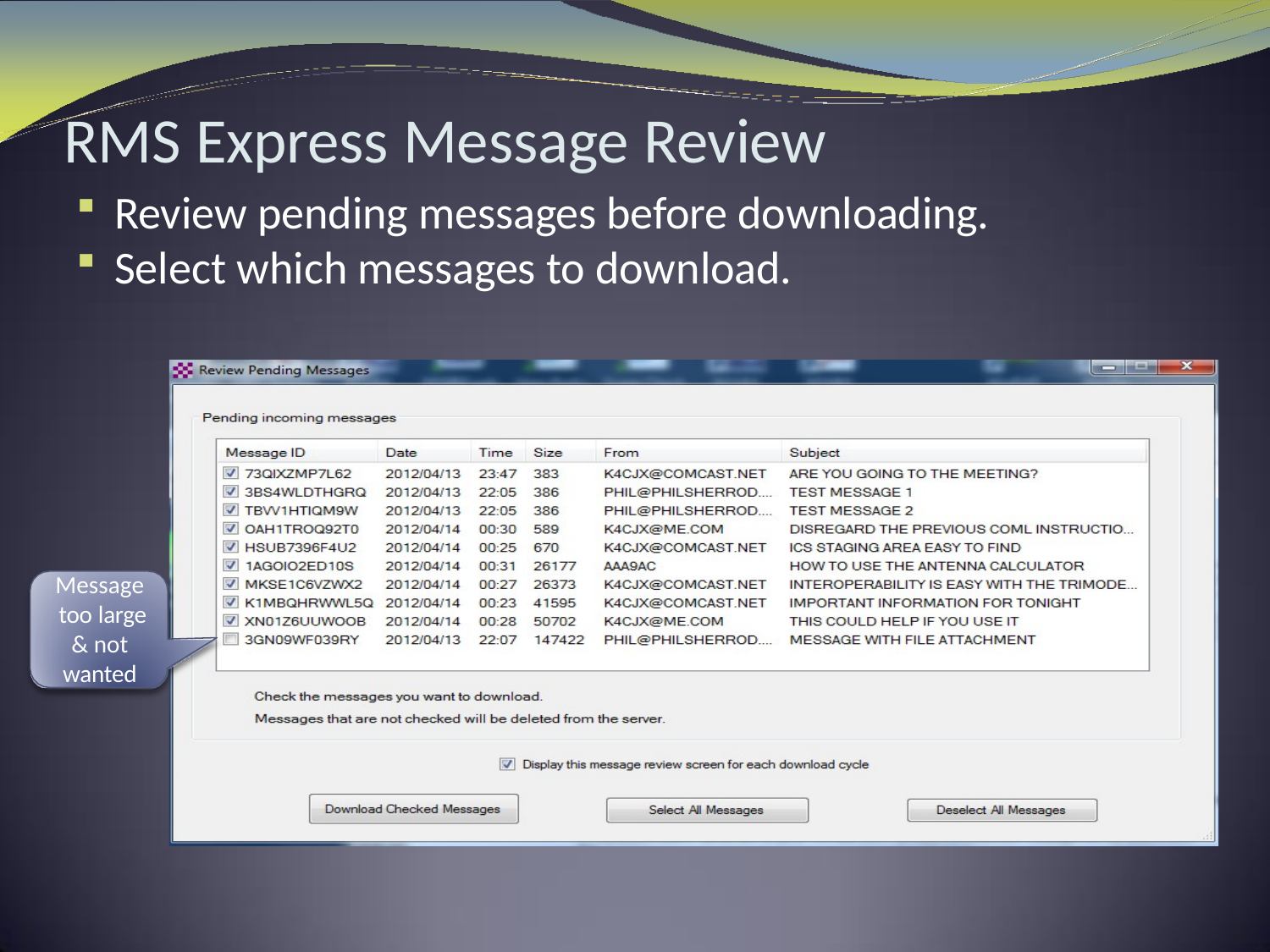

# RMS Express Message Review
Review pending messages before downloading.
Select which messages to download.

Message  too large  & not  wanted